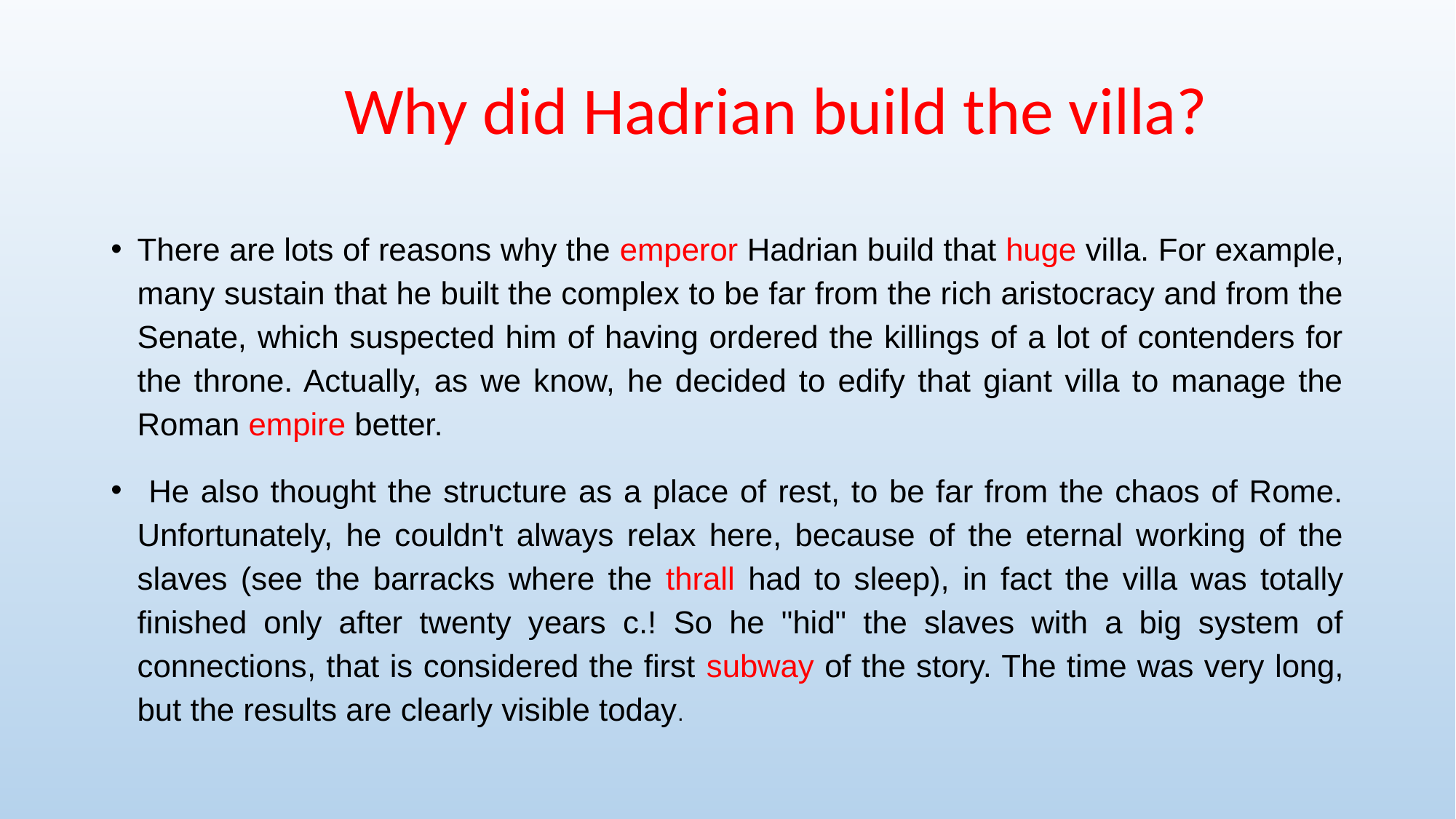

# Why did Hadrian build the villa?
There are lots of reasons why the emperor Hadrian build that huge villa. For example, many sustain that he built the complex to be far from the rich aristocracy and from the Senate, which suspected him of having ordered the killings of a lot of contenders for the throne. Actually, as we know, he decided to edify that giant villa to manage the Roman empire better.
 He also thought the structure as a place of rest, to be far from the chaos of Rome. Unfortunately, he couldn't always relax here, because of the eternal working of the slaves (see the barracks where the thrall had to sleep), in fact the villa was totally finished only after twenty years c.! So he "hid" the slaves with a big system of connections, that is considered the first subway of the story. The time was very long, but the results are clearly visible today.